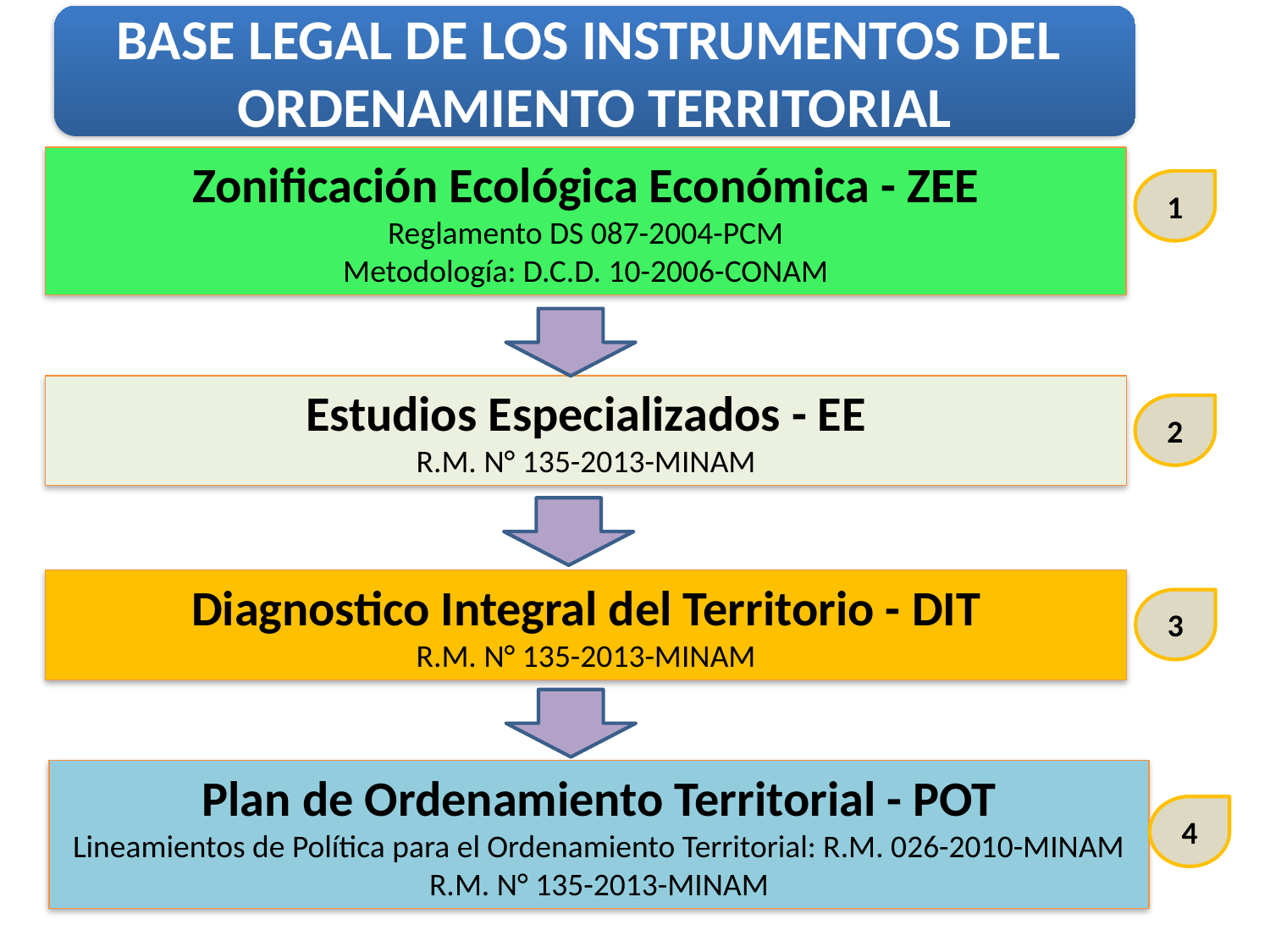

BASE LEGAL DE LOS INSTRUMENTOS DEL
ORDENAMIENTO TERRITORIAL
Zonificación Ecológica Económica - ZEE
Reglamento DS 087-2004-PCM
Metodología: D.C.D. 10-2006-CONAM
1

Estudios Especializados - EE
R.M. N° 135-2013-MINAM
2

Diagnostico Integral del Territorio - DIT
R.M. N° 135-2013-MINAM
3

Plan de Ordenamiento Territorial - POT
Lineamientos de Política para el Ordenamiento Territorial: R.M. 026-2010-MINAM
R.M. N° 135-2013-MINAM
4